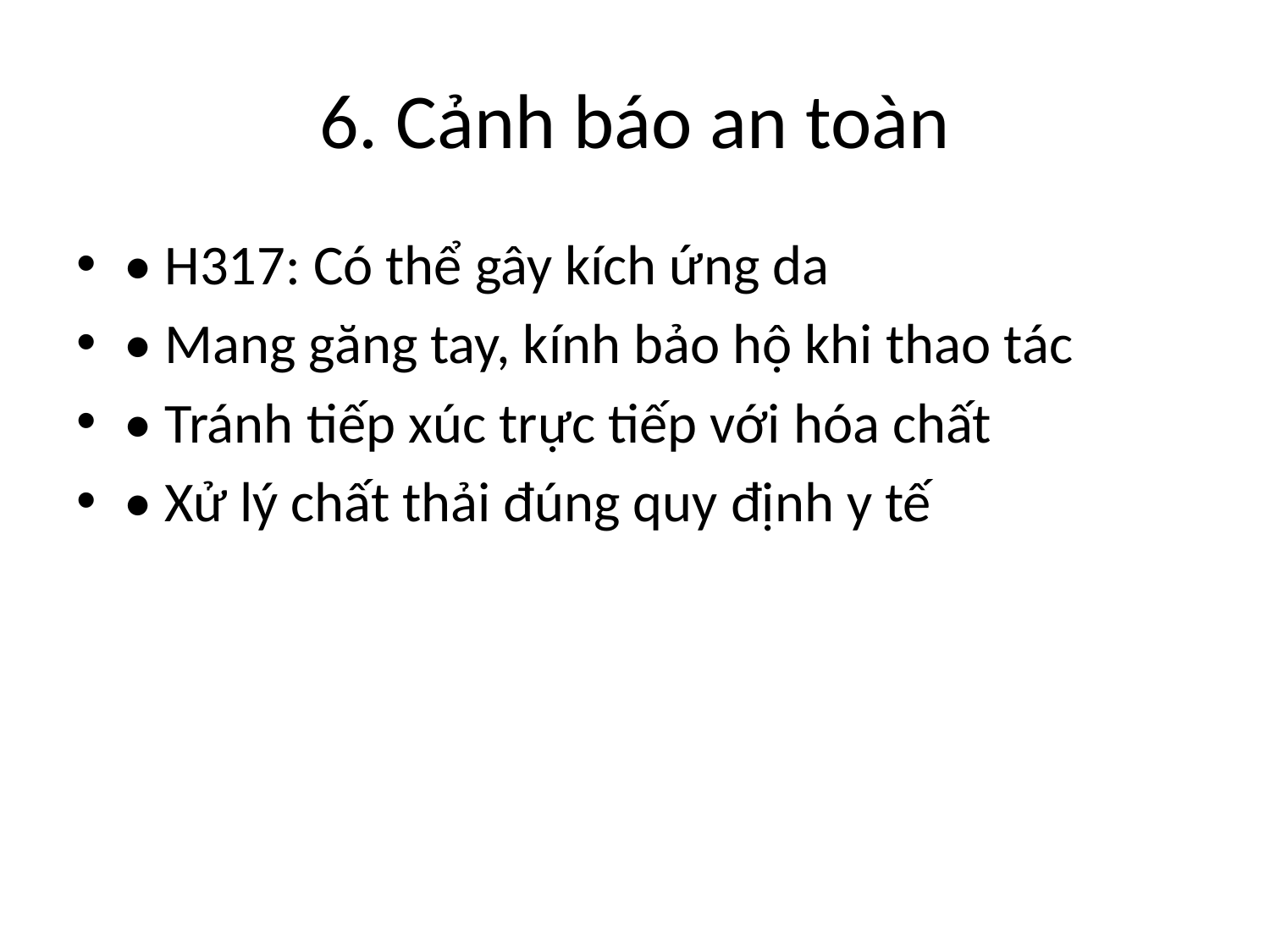

# 6. Cảnh báo an toàn
• H317: Có thể gây kích ứng da
• Mang găng tay, kính bảo hộ khi thao tác
• Tránh tiếp xúc trực tiếp với hóa chất
• Xử lý chất thải đúng quy định y tế